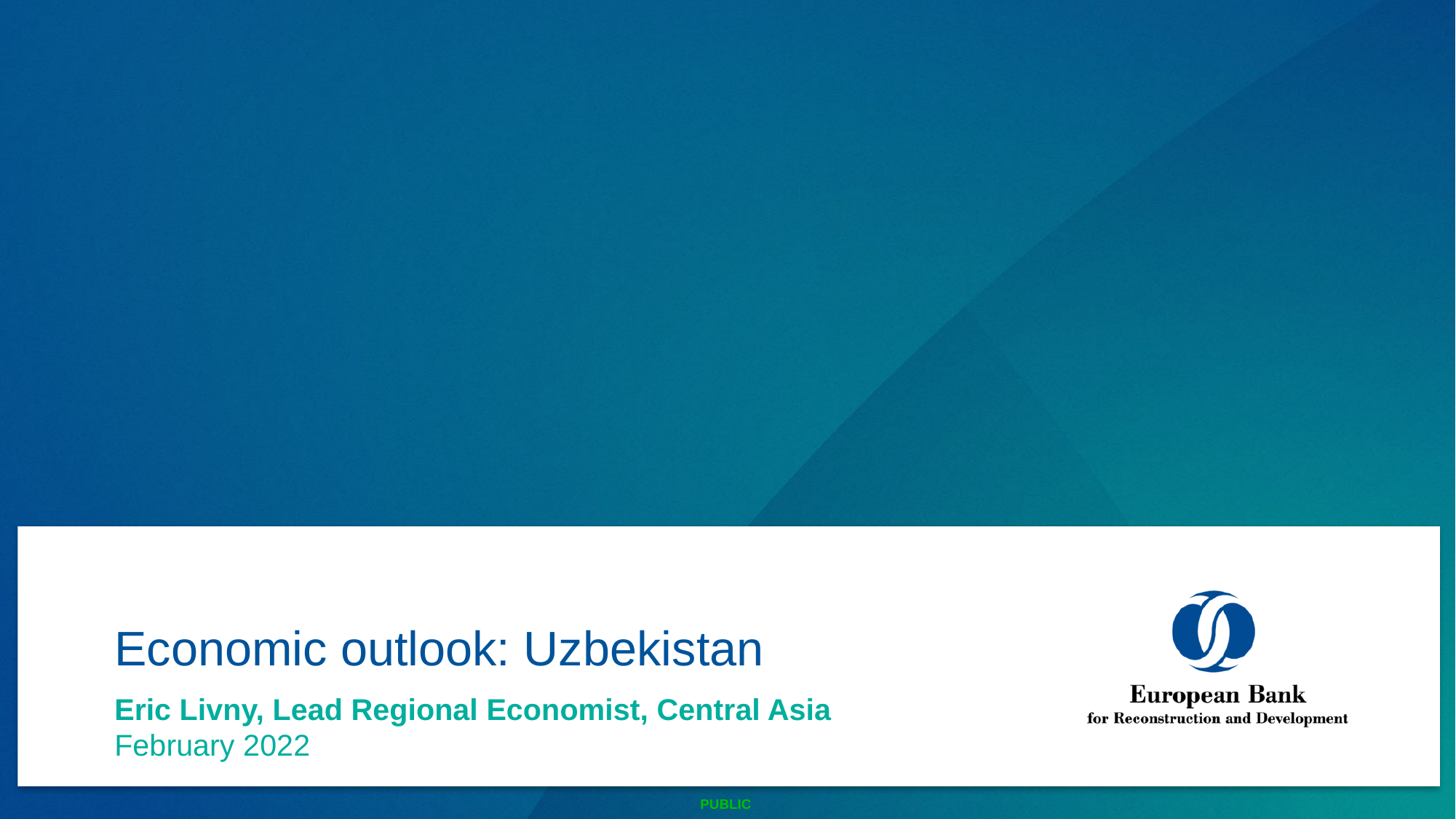

# Economic outlook: Uzbekistan
Eric Livny, Lead Regional Economist, Central Asia
February 2022

PUBLIC